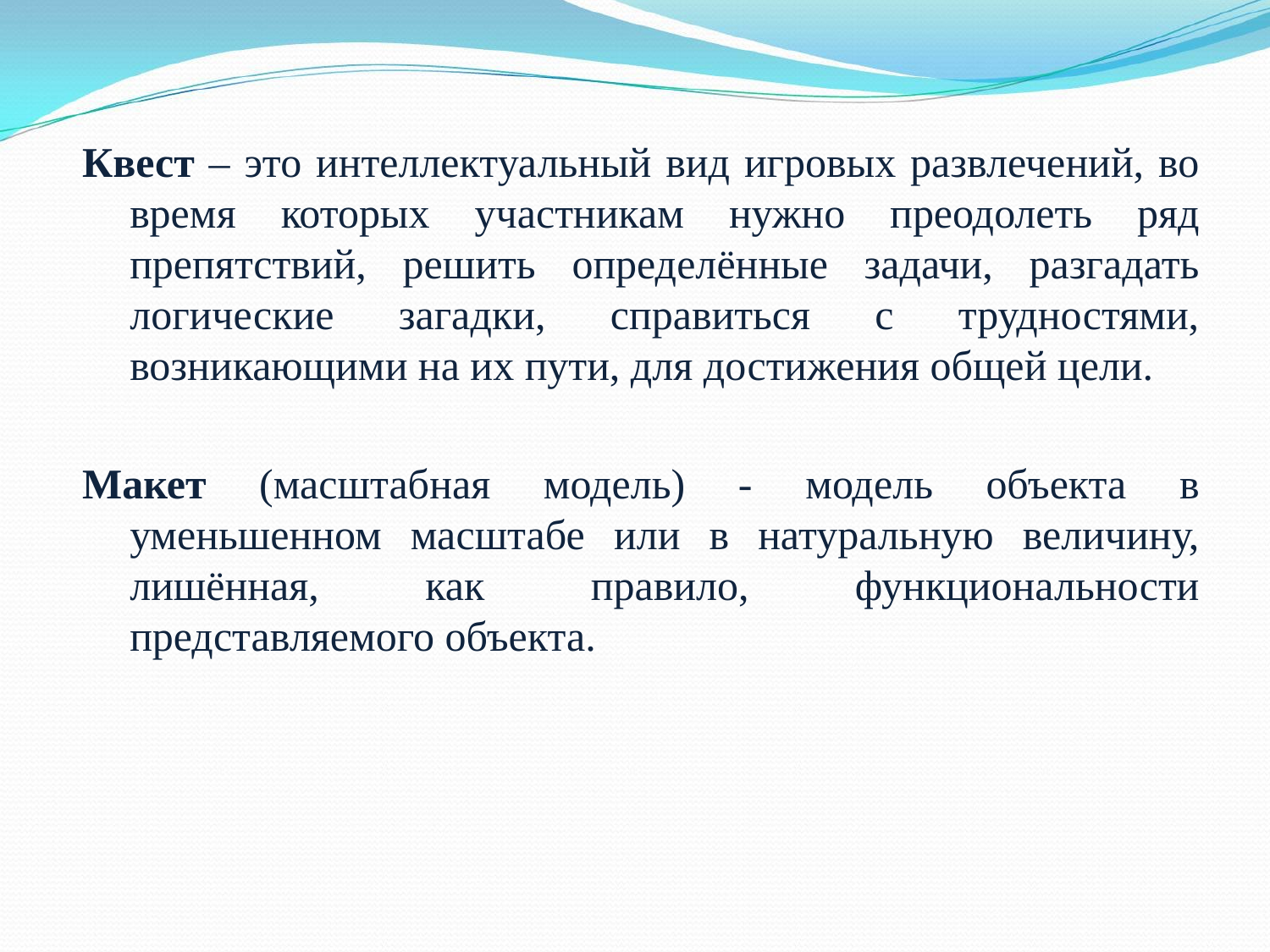

Квест – это интеллектуальный вид игровых развлечений, во время которых участникам нужно преодолеть ряд препятствий, решить определённые задачи, разгадать логические загадки, справиться с трудностями, возникающими на их пути, для достижения общей цели.

Макет (масштабная модель) - модель объекта в уменьшенном масштабе или в натуральную величину, лишённая, как правило, функциональности представляемого объекта.